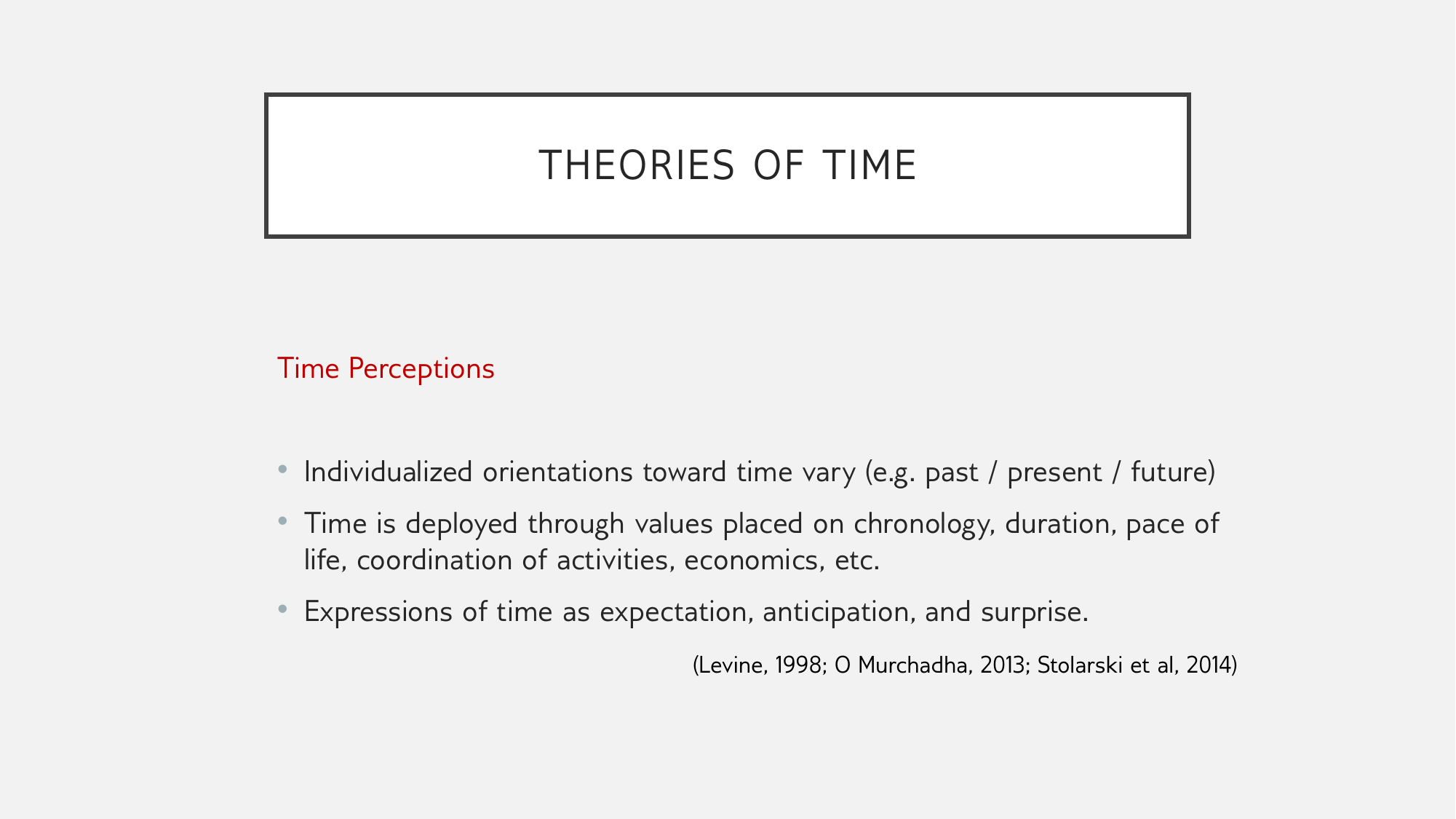

# Theories of Time
Time Perceptions

Individualized orientations toward time vary (e.g. past / present / future)
Time is deployed through values placed on chronology, duration, pace of life, coordination of activities, economics, etc.
Expressions of time as expectation, anticipation, and surprise.
		(Levine, 1998; O Murchadha, 2013; Stolarski et al, 2014)